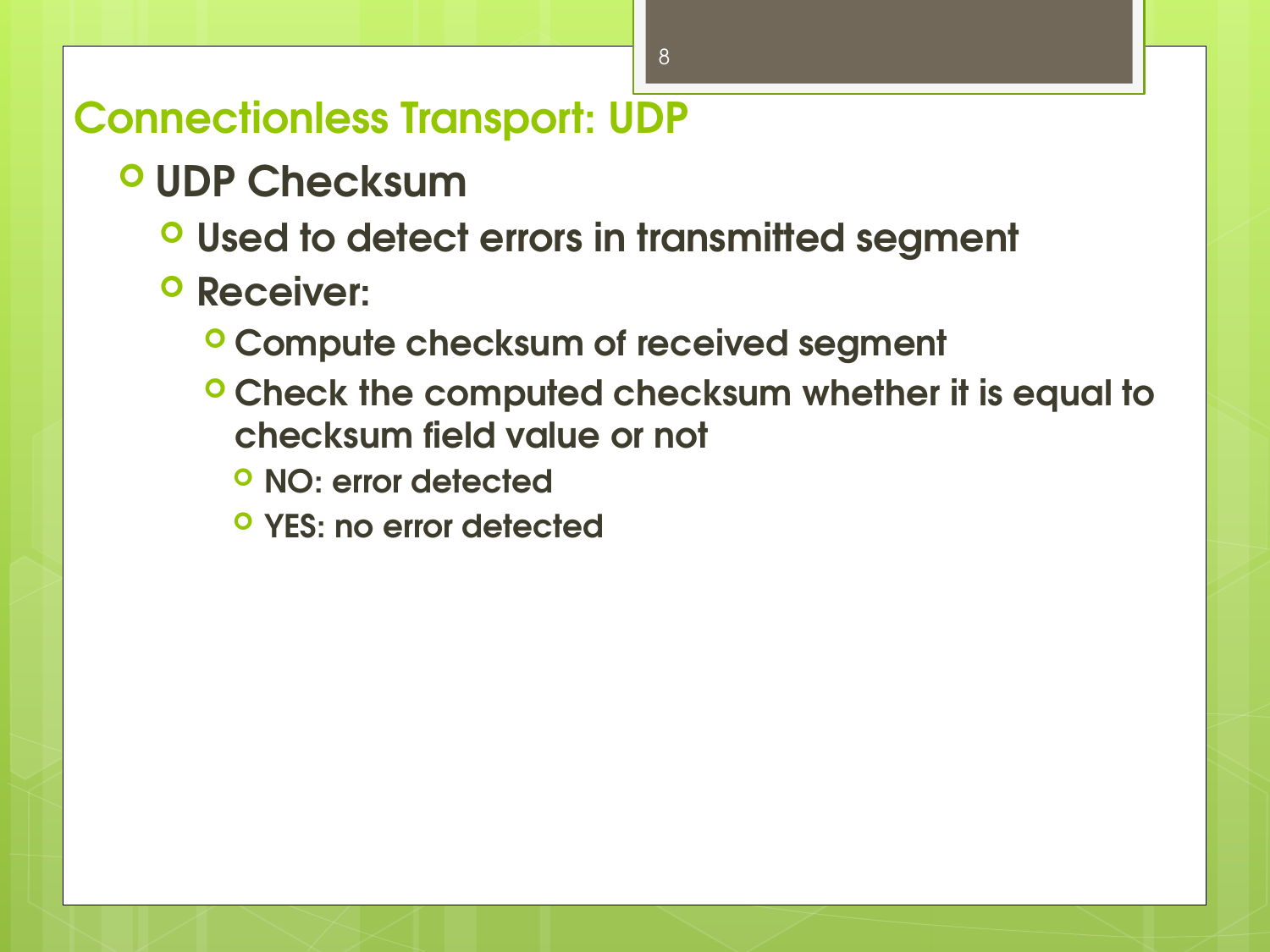

8
# Connectionless Transport: UDP
UDP Checksum
Used to detect errors in transmitted segment
Receiver:
Compute checksum of received segment
Check the computed checksum whether it is equal to checksum field value or not
NO: error detected
YES: no error detected